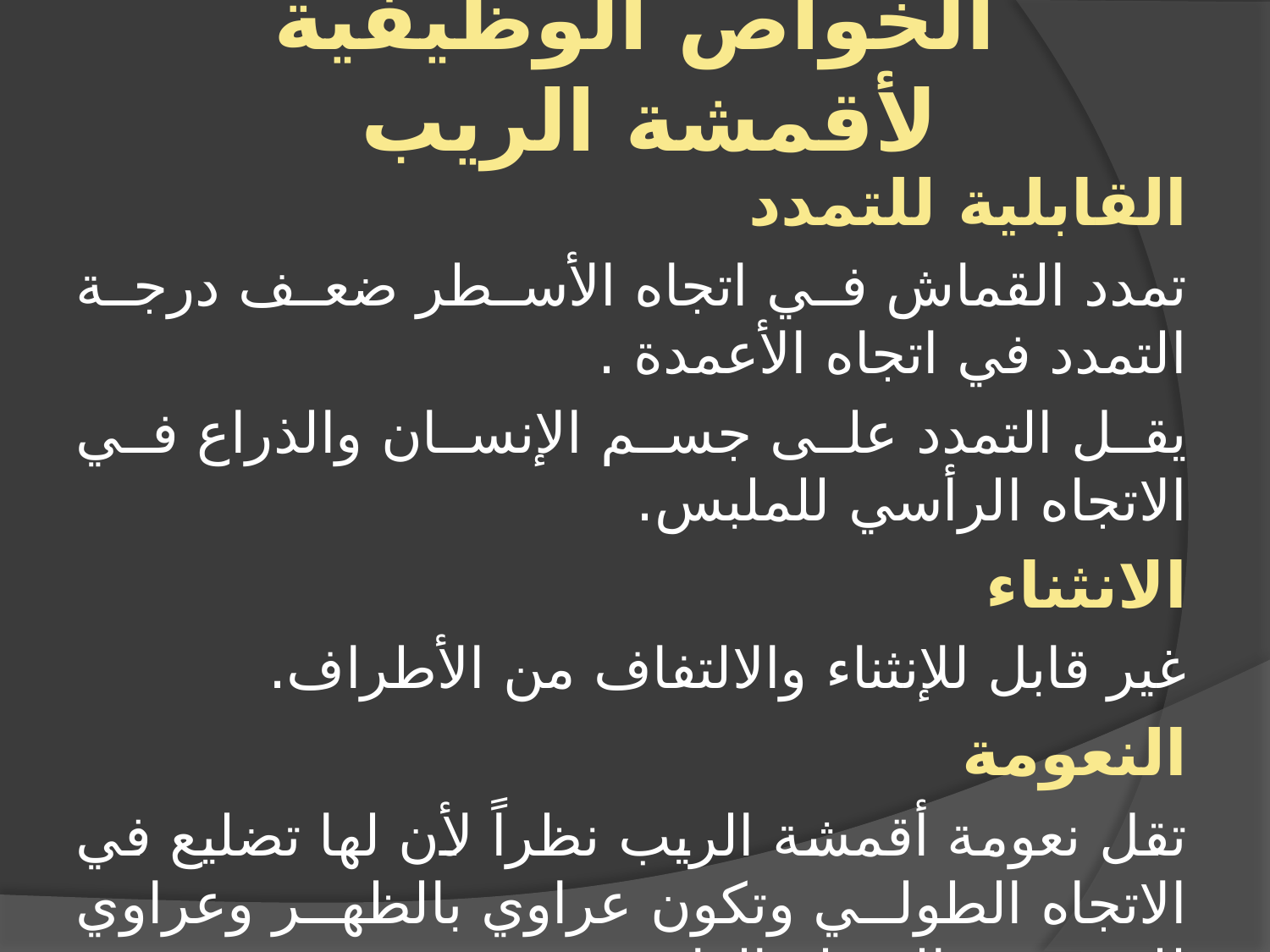

# الخواص الوظيفية لأقمشة الريب
القابلية للتمدد
تمدد القماش في اتجاه الأسطر ضعف درجة التمدد في اتجاه الأعمدة .
يقل التمدد على جسم الإنسان والذراع في الاتجاه الرأسي للملبس.
الانثناء
غير قابل للإنثناء والالتفاف من الأطراف.
النعومة
تقل نعومة أقمشة الريب نظراً لأن لها تضليع في الاتجاه الطولي وتكون عراوي بالظهر وعراوي للوجه في السطر الواحد .